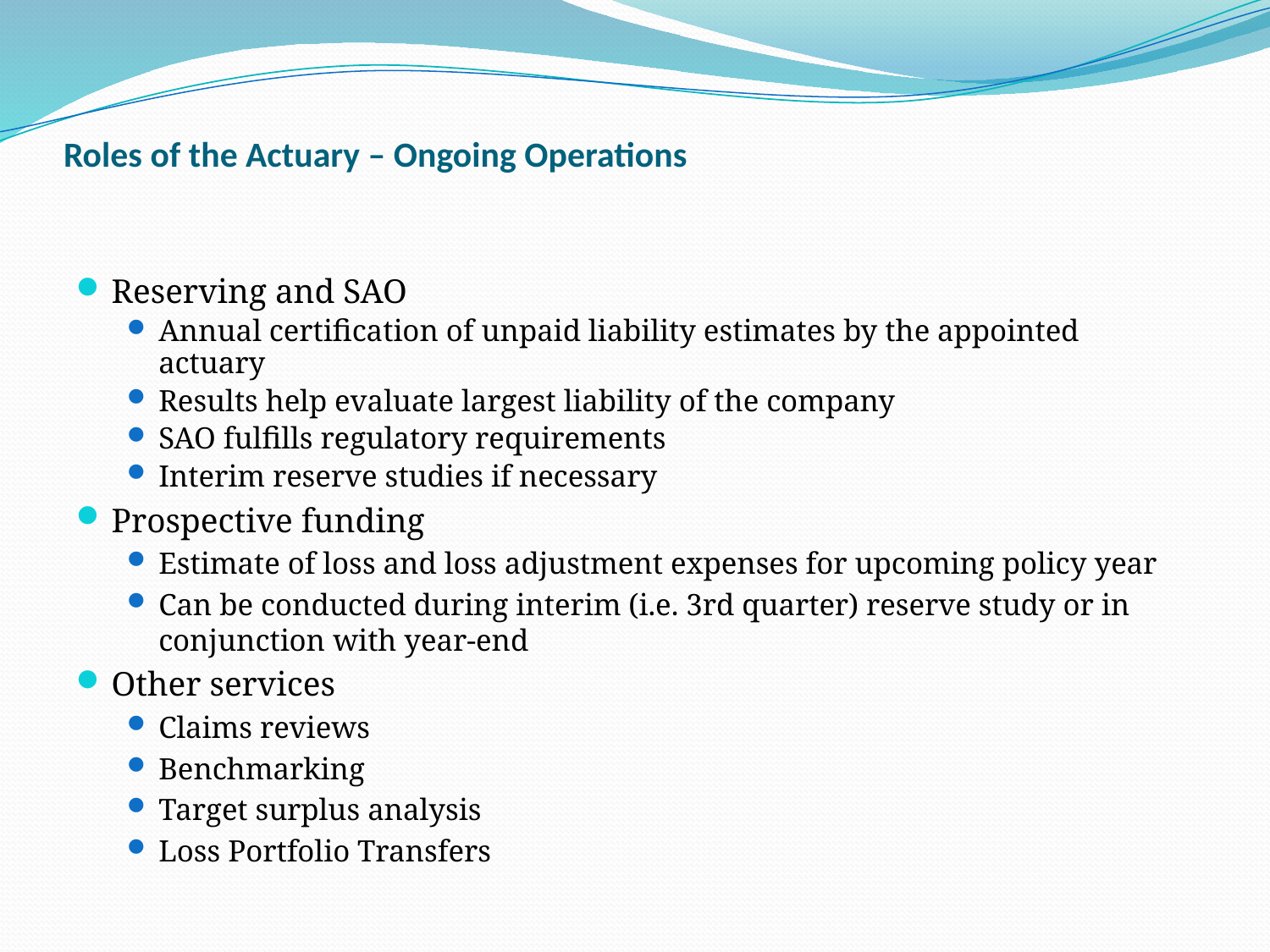

# Roles of the Actuary – Ongoing Operations
Reserving and SAO
Annual certification of unpaid liability estimates by the appointed actuary
Results help evaluate largest liability of the company
SAO fulfills regulatory requirements
Interim reserve studies if necessary
Prospective funding
Estimate of loss and loss adjustment expenses for upcoming policy year
Can be conducted during interim (i.e. 3rd quarter) reserve study or in conjunction with year-end
Other services
Claims reviews
Benchmarking
Target surplus analysis
Loss Portfolio Transfers